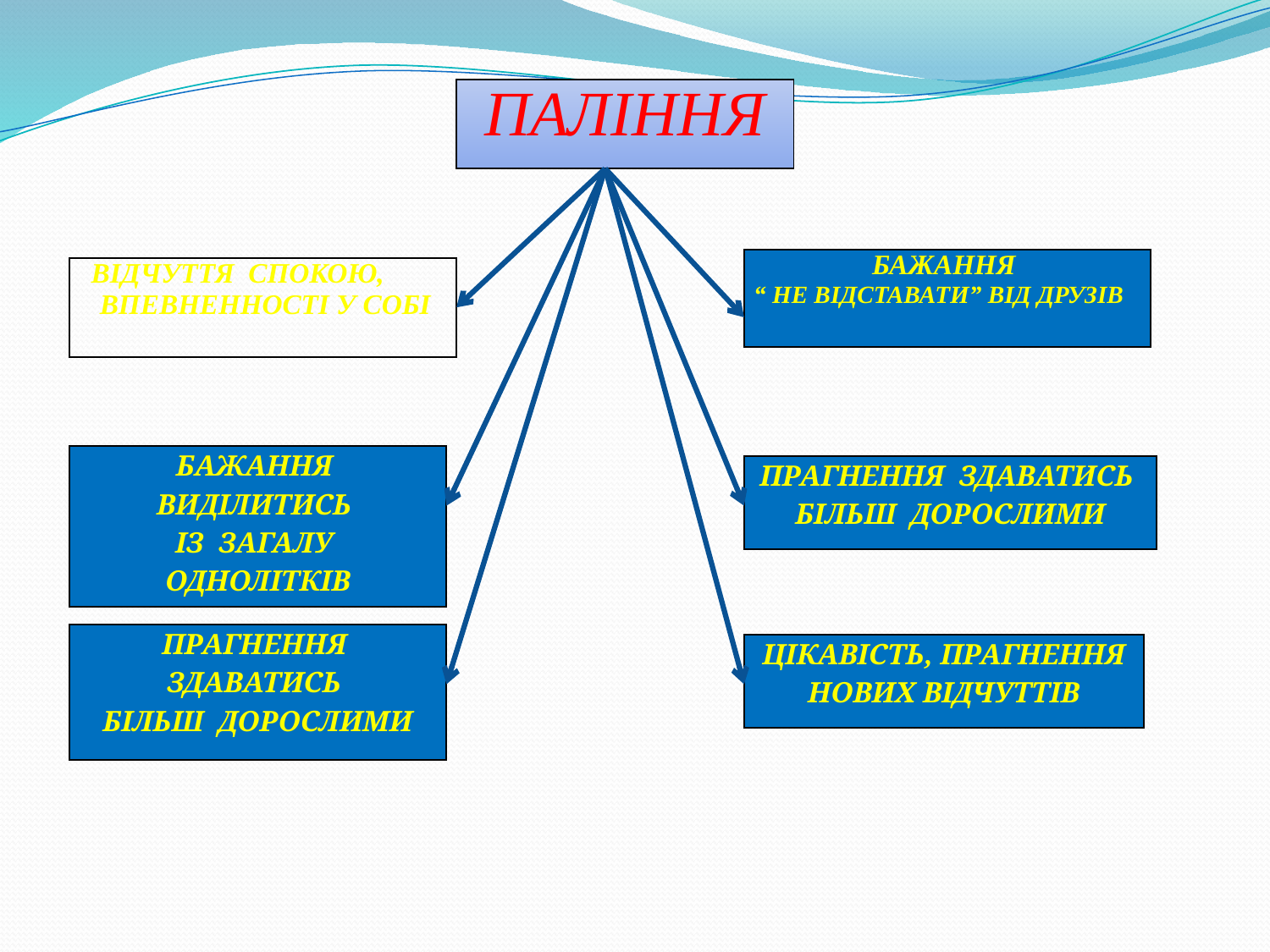

| ПАЛІННЯ |
| --- |
| БАЖАННЯ “ НЕ ВІДСТАВАТИ” ВІД ДРУЗІВ |
| --- |
| ВІДЧУТТЯ СПОКОЮ, ВПЕВНЕННОСТІ У СОБІ |
| --- |

| БАЖАННЯ ВИДІЛИТИСЬ ІЗ ЗАГАЛУ ОДНОЛІТКІВ |
| --- |
| ПРАГНЕННЯ ЗДАВАТИСЬ БІЛЬШ ДОРОСЛИМИ |
| --- |
| ПРАГНЕННЯ ЗДАВАТИСЬ БІЛЬШ ДОРОСЛИМИ |
| --- |
| ЦІКАВІСТЬ, ПРАГНЕННЯ НОВИХ ВІДЧУТТІВ |
| --- |